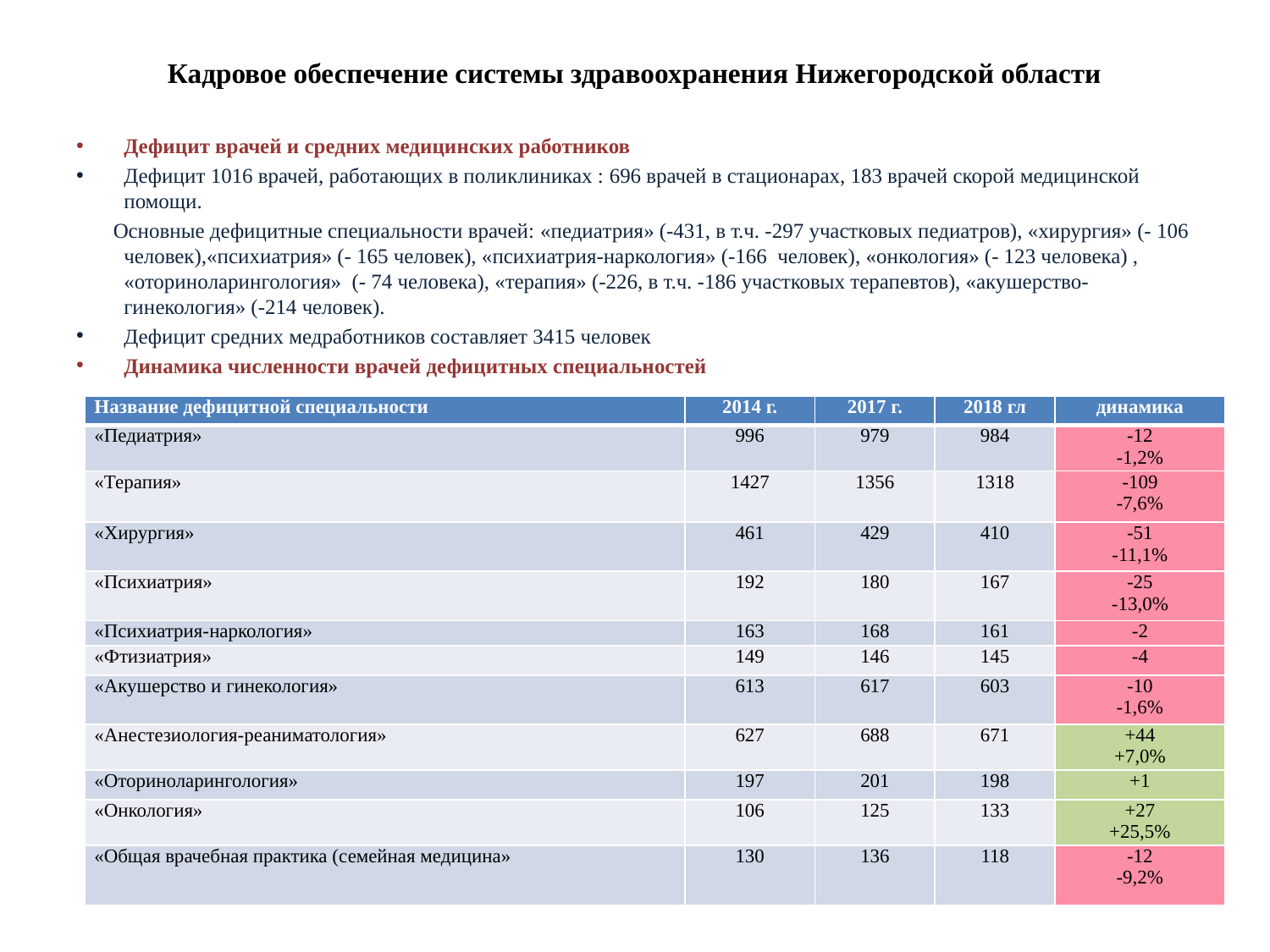

# Кадровое обеспечение системы здравоохранения Нижегородской области
Дефицит врачей и средних медицинских работников
Дефицит 1016 врачей, работающих в поликлиниках : 696 врачей в стационарах, 183 врачей скорой медицинской помощи.
       Основные дефицитные специальности врачей: «педиатрия» (-431, в т.ч. -297 участковых педиатров), «хирургия» (- 106 человек),«психиатрия» (- 165 человек), «психиатрия-наркология» (-166  человек), «онкология» (- 123 человека) , «оториноларингология»  (- 74 человека), «терапия» (-226, в т.ч. -186 участковых терапевтов), «акушерство-гинекология» (-214 человек).
Дефицит средних медработников составляет 3415 человек
Динамика численности врачей дефицитных специальностей

| Название дефицитной специальности | 2014 г. | 2017 г. | 2018 гл | динамика |
| --- | --- | --- | --- | --- |
| «Педиатрия» | 996 | 979 | 984 | -12 -1,2% |
| «Терапия» | 1427 | 1356 | 1318 | -109 -7,6% |
| «Хирургия» | 461 | 429 | 410 | -51 -11,1% |
| «Психиатрия» | 192 | 180 | 167 | -25 -13,0% |
| «Психиатрия-наркология» | 163 | 168 | 161 | -2 |
| «Фтизиатрия» | 149 | 146 | 145 | -4 |
| «Акушерство и гинекология» | 613 | 617 | 603 | -10 -1,6% |
| «Анестезиология-реаниматология» | 627 | 688 | 671 | +44 +7,0% |
| «Оториноларингология» | 197 | 201 | 198 | +1 |
| «Онкология» | 106 | 125 | 133 | +27 +25,5% |
| «Общая врачебная практика (семейная медицина» | 130 | 136 | 118 | -12 -9,2% |